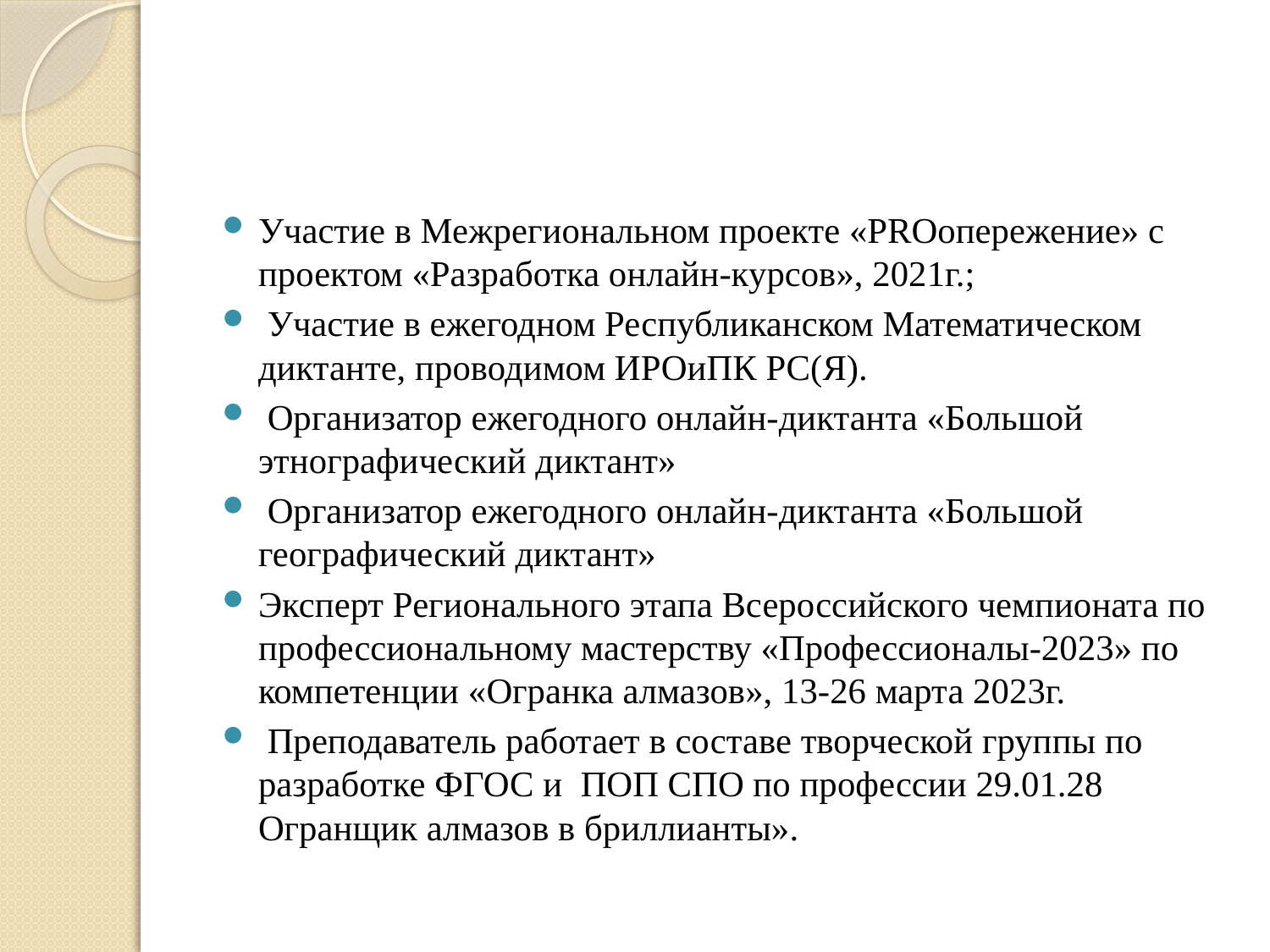

#
Участие в Межрегиональном проекте «PROопережение» с проектом «Разработка онлайн-курсов», 2021г.;
 Участие в ежегодном Республиканском Математическом диктанте, проводимом ИРОиПК РС(Я).
 Организатор ежегодного онлайн-диктанта «Большой этнографический диктант»
 Организатор ежегодного онлайн-диктанта «Большой географический диктант»
Эксперт Регионального этапа Всероссийского чемпионата по профессиональному мастерству «Профессионалы-2023» по компетенции «Огранка алмазов», 13-26 марта 2023г.
 Преподаватель работает в составе творческой группы по разработке ФГОС и  ПОП СПО по профессии 29.01.28 Огранщик алмазов в бриллианты».